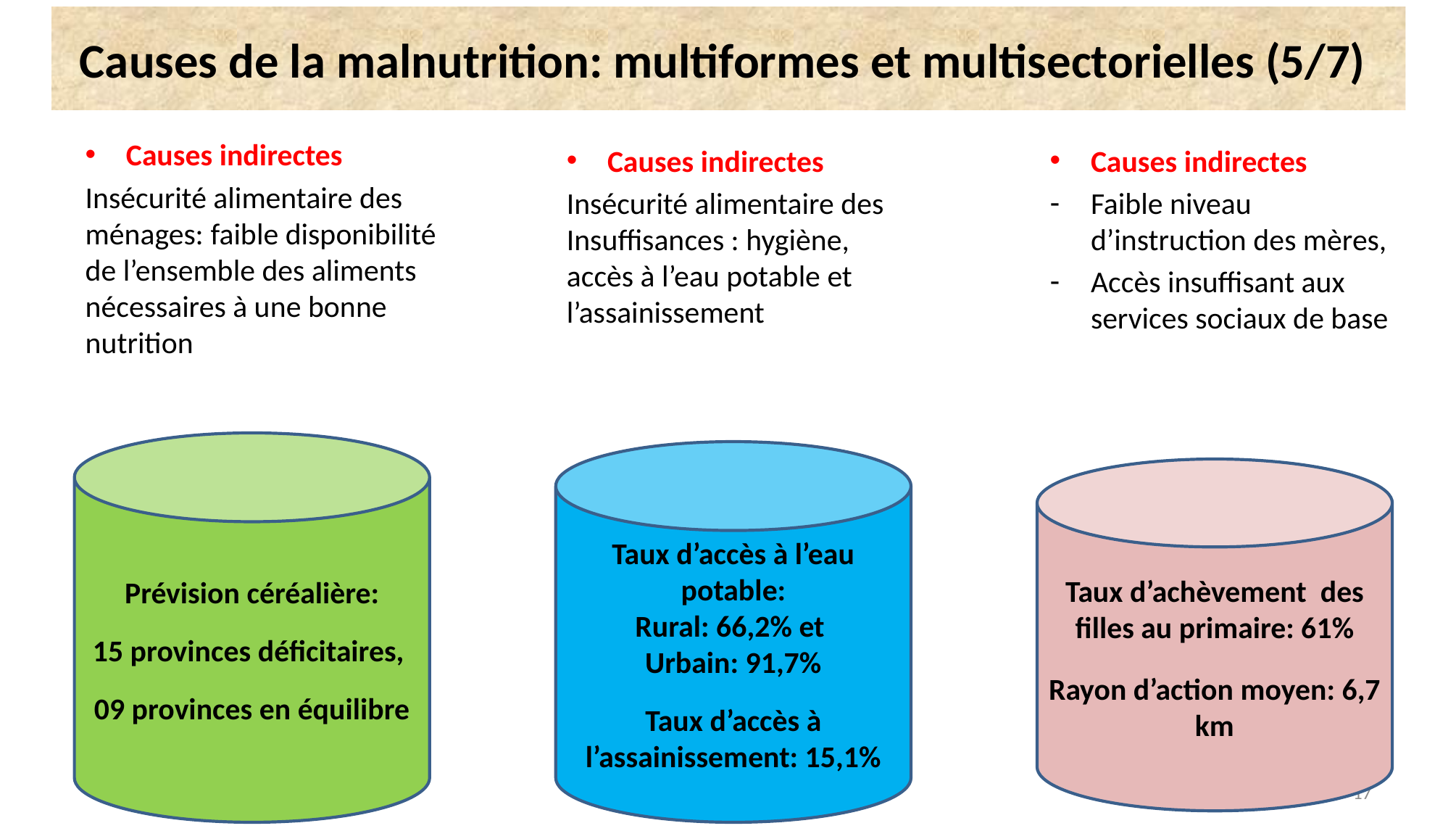

# Causes de la malnutrition: multiformes et multisectorielles (5/7)
Causes indirectes
Insécurité alimentaire des ménages: faible disponibilité de l’ensemble des aliments nécessaires à une bonne nutrition
Causes indirectes
Insécurité alimentaire des Insuffisances : hygiène,  accès à l’eau potable et l’assainissement

Causes indirectes
Faible niveau d’instruction des mères,
Accès insuffisant aux services sociaux de base

Prévision céréalière:

15 provinces déficitaires,

09 provinces en équilibre
Taux d’accès à l’eau potable:
Rural: 66,2% et
Urbain: 91,7%

Taux d’accès à l’assainissement: 15,1%
Taux d’achèvement  des filles au primaire: 61%

Rayon d’action moyen: 6,7 km
17